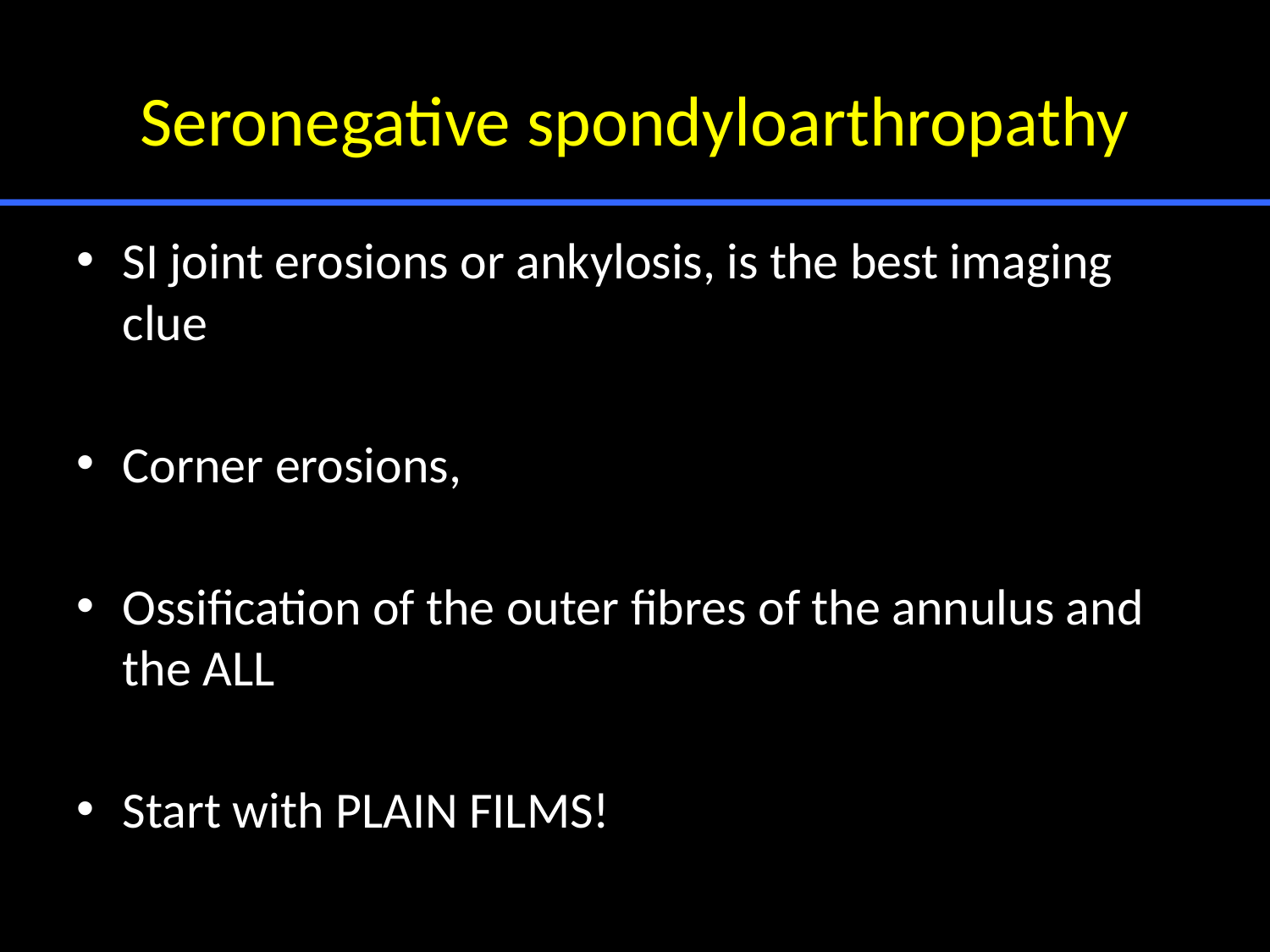

# Seronegative spondyloarthropathy

SI joint erosions or ankylosis, is the best imaging clue

Corner erosions,

Ossification of the outer fibres of the annulus and the ALL

Start with PLAIN FILMS!